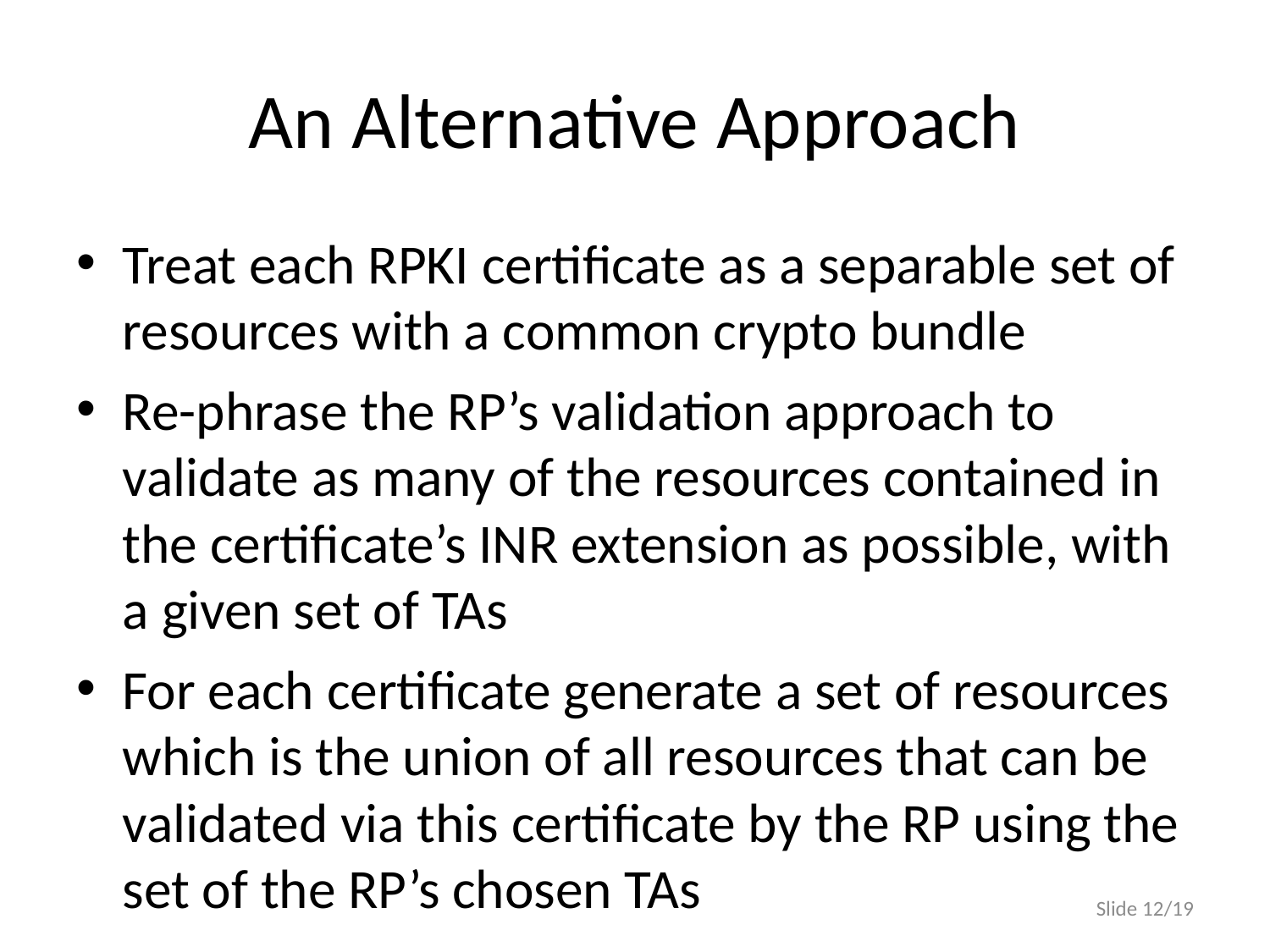

# An Alternative Approach
Treat each RPKI certificate as a separable set of resources with a common crypto bundle
Re-phrase the RP’s validation approach to validate as many of the resources contained in the certificate’s INR extension as possible, with a given set of TAs
For each certificate generate a set of resources which is the union of all resources that can be validated via this certificate by the RP using the set of the RP’s chosen TAs
Slide 12/19